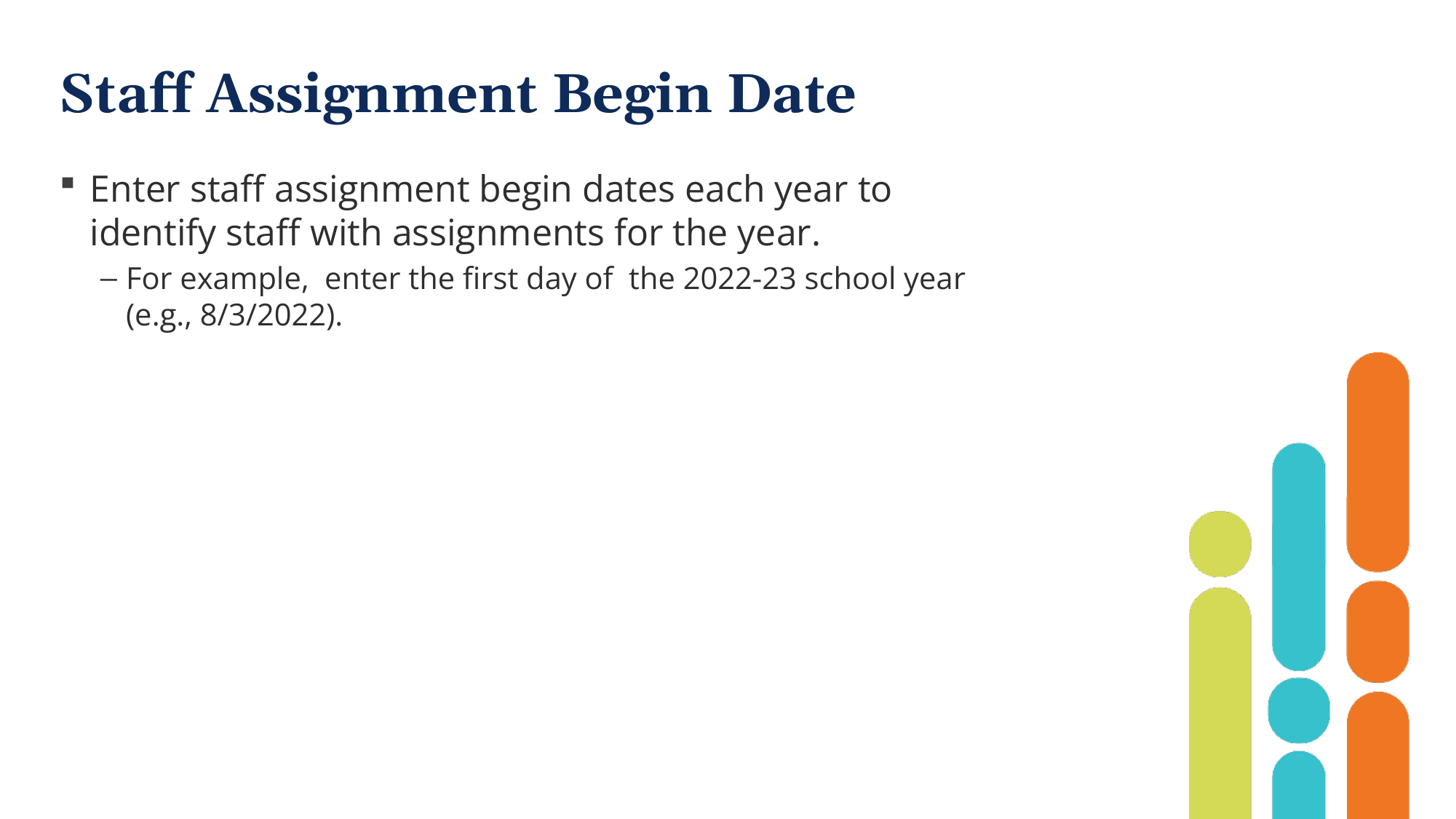

# Staff Assignment Begin Date
Enter staff assignment begin dates each year to identify staff with assignments for the year.
For example,  enter the first day of  the 2022-23 school year (e.g., 8/3/2022).